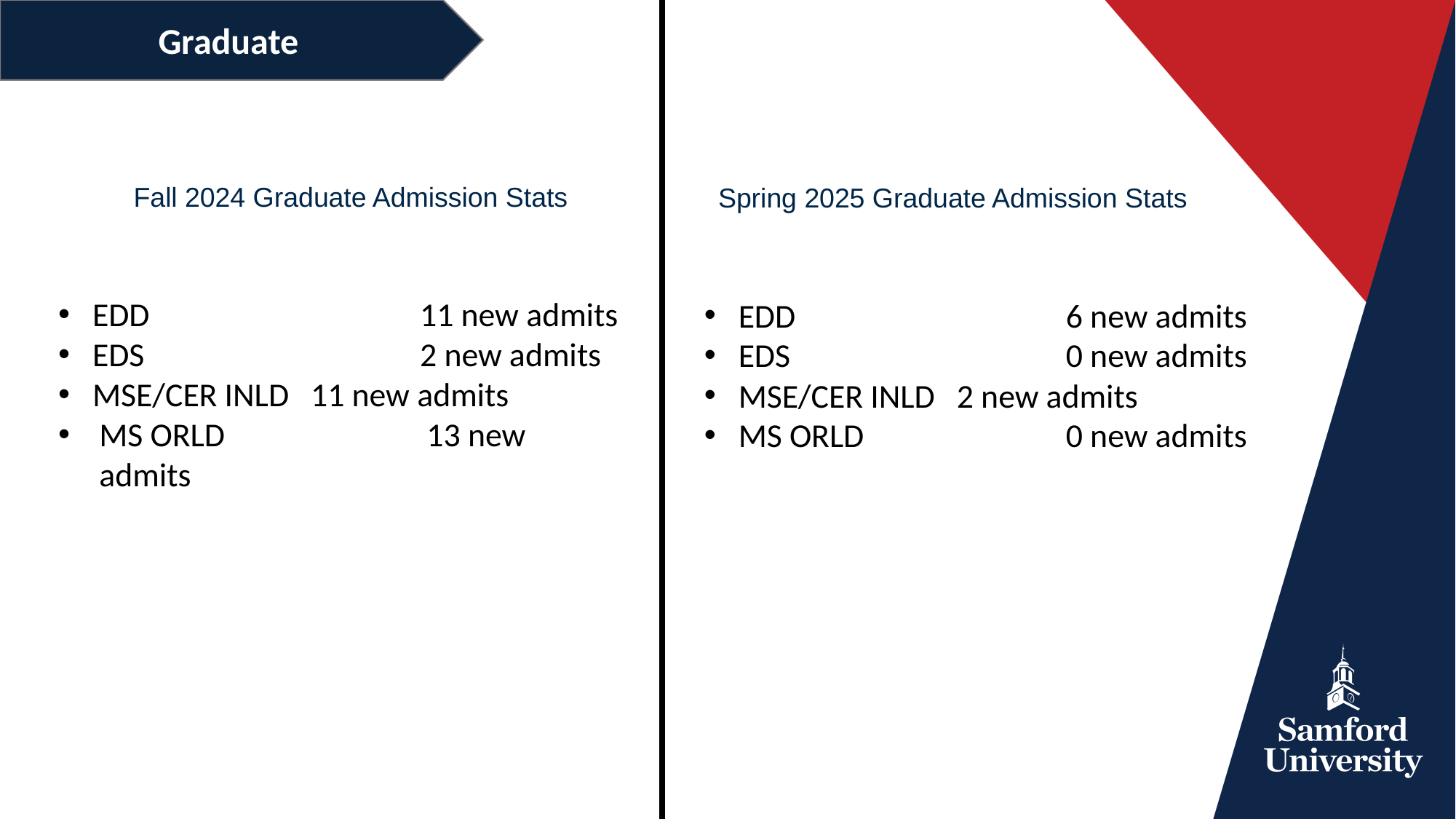

Graduate

Spring 2025 Graduate Admission Stats
EDD			11 new admits
EDS			2 new admits
MSE/CER INLD	11 new admits
MS ORLD		13 new admits
Fall 2024 Graduate Admission Stats
EDD			6 new admits
EDS			0 new admits
MSE/CER INLD	2 new admits
MS ORLD		0 new admits